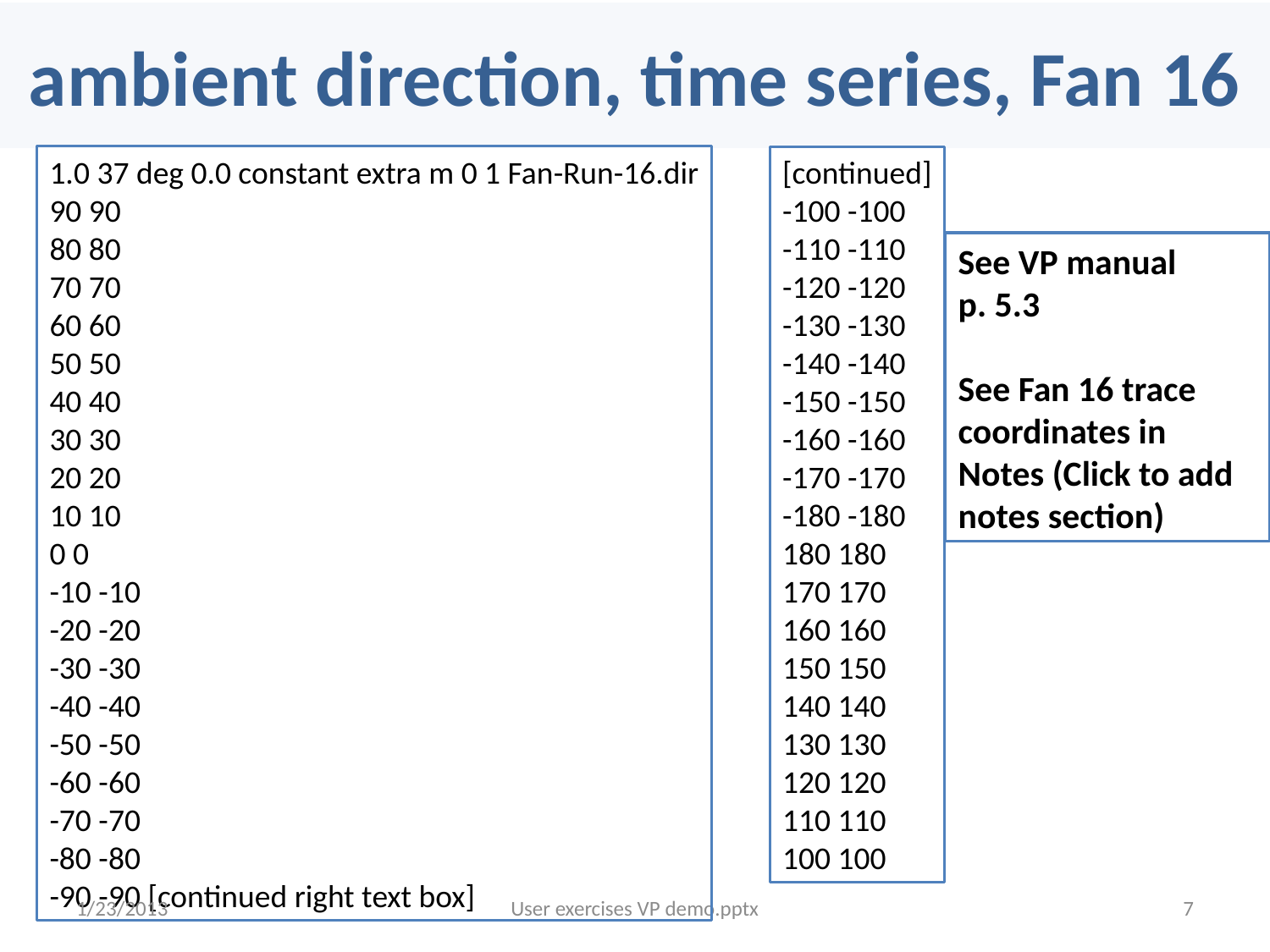

# ambient direction, time series, Fan 16
1.0 37 deg 0.0 constant extra m 0 1 Fan-Run-16.dir
90 90
80 80
70 70
60 60
50 50
40 40
30 30
20 20
10 10
0 0
-10 -10
-20 -20
-30 -30
-40 -40
-50 -50
-60 -60
-70 -70
-80 -80
-90 -90 [continued right text box]
[continued]
-100 -100
-110 -110
-120 -120
-130 -130
-140 -140
-150 -150
-160 -160
-170 -170
-180 -180
180 180
170 170
160 160
150 150
140 140
130 130
120 120
110 110
100 100
See VP manual
p. 5.3

See Fan 16 trace coordinates in Notes (Click to add notes section)
1/23/2013
User exercises VP demo.pptx
7